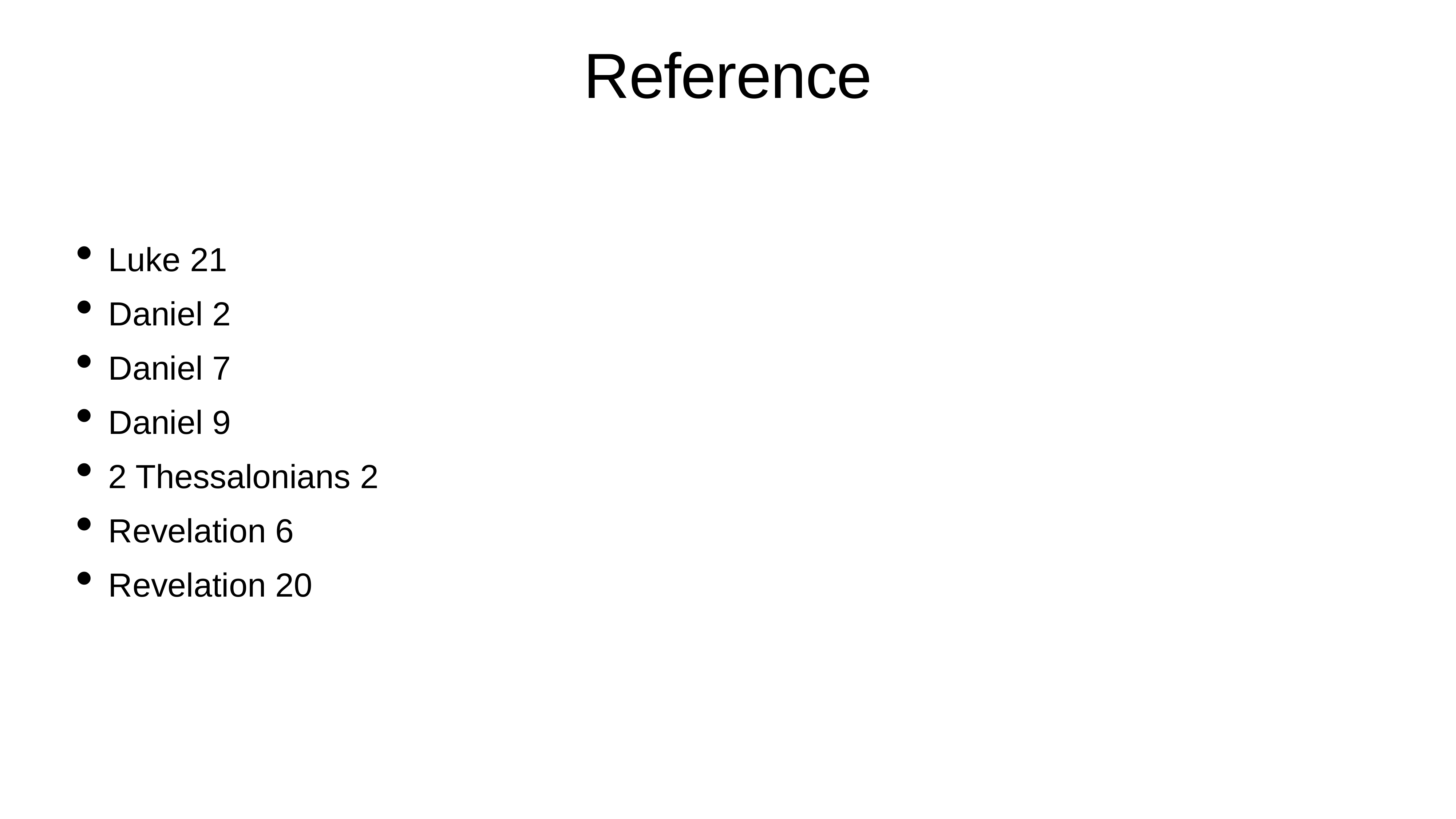

# Reference

Luke 21
Daniel 2
Daniel 7
Daniel 9
2 Thessalonians 2
Revelation 6
Revelation 20